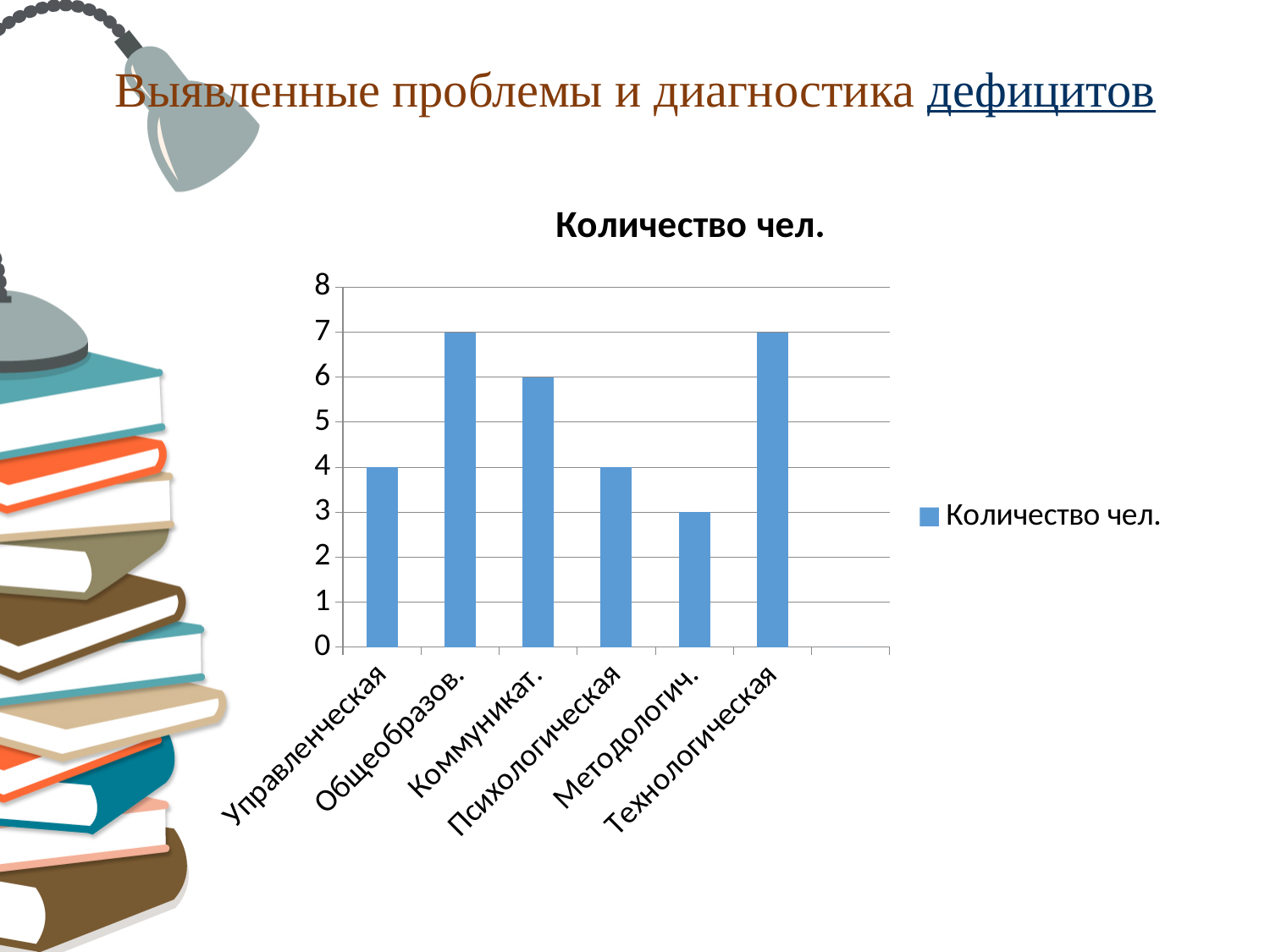

# Выявленные проблемы и диагностика дефицитов

### Chart:

| Category | Количество чел. |
|---|---|
| Управленческая | 4.0 |
| Общеобразов. | 7.0 |
| Коммуникат. | 6.0 |
| Психологическая | 4.0 |
| Методологич. | 3.0 |
| Технологическая | 7.0 |